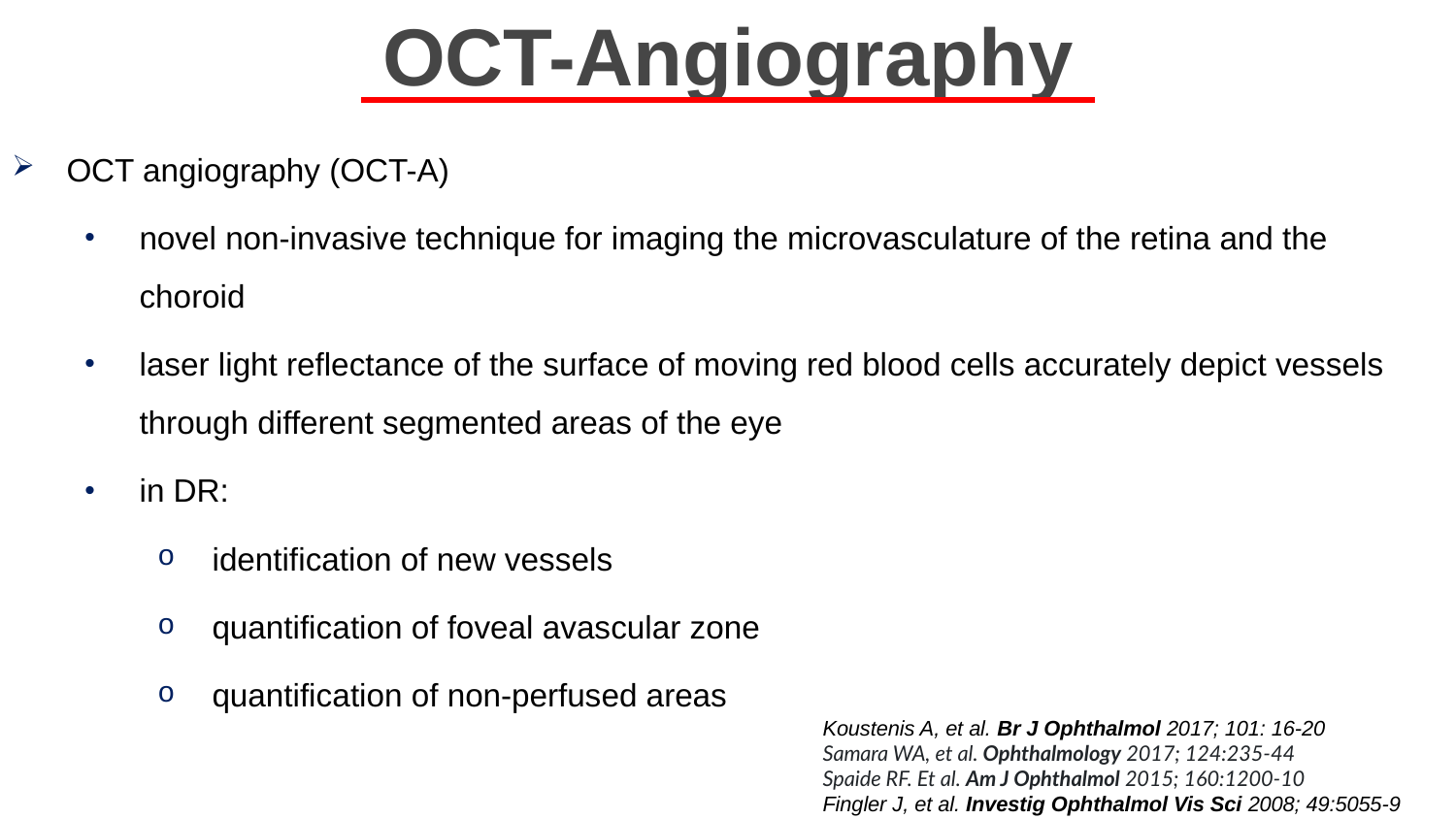

# OCT-Angiography
OCT angiography (OCT-A)
novel non-invasive technique for imaging the microvasculature of the retina and the choroid
laser light reflectance of the surface of moving red blood cells accurately depict vessels through different segmented areas of the eye
in DR:
identification of new vessels
quantification of foveal avascular zone
quantification of non-perfused areas
Koustenis A, et al. Br J Ophthalmol 2017; 101: 16-20
Samara WA, et al. Ophthalmology 2017; 124:235-44
Spaide RF. Et al. Am J Ophthalmol 2015; 160:1200-10
Fingler J, et al. Investig Ophthalmol Vis Sci 2008; 49:5055-9